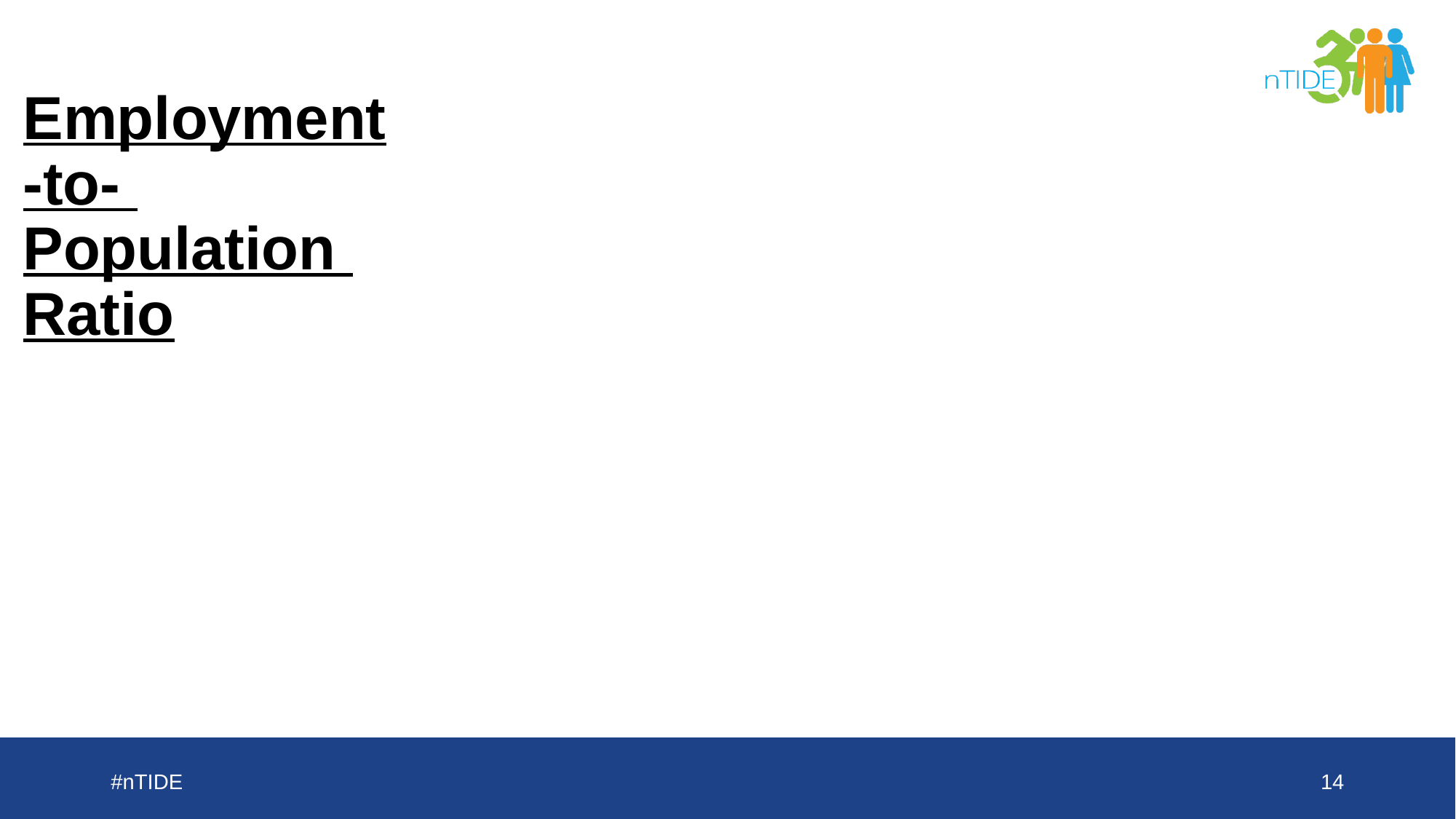

# Employment -to- Population Ratio

#nTIDE
14